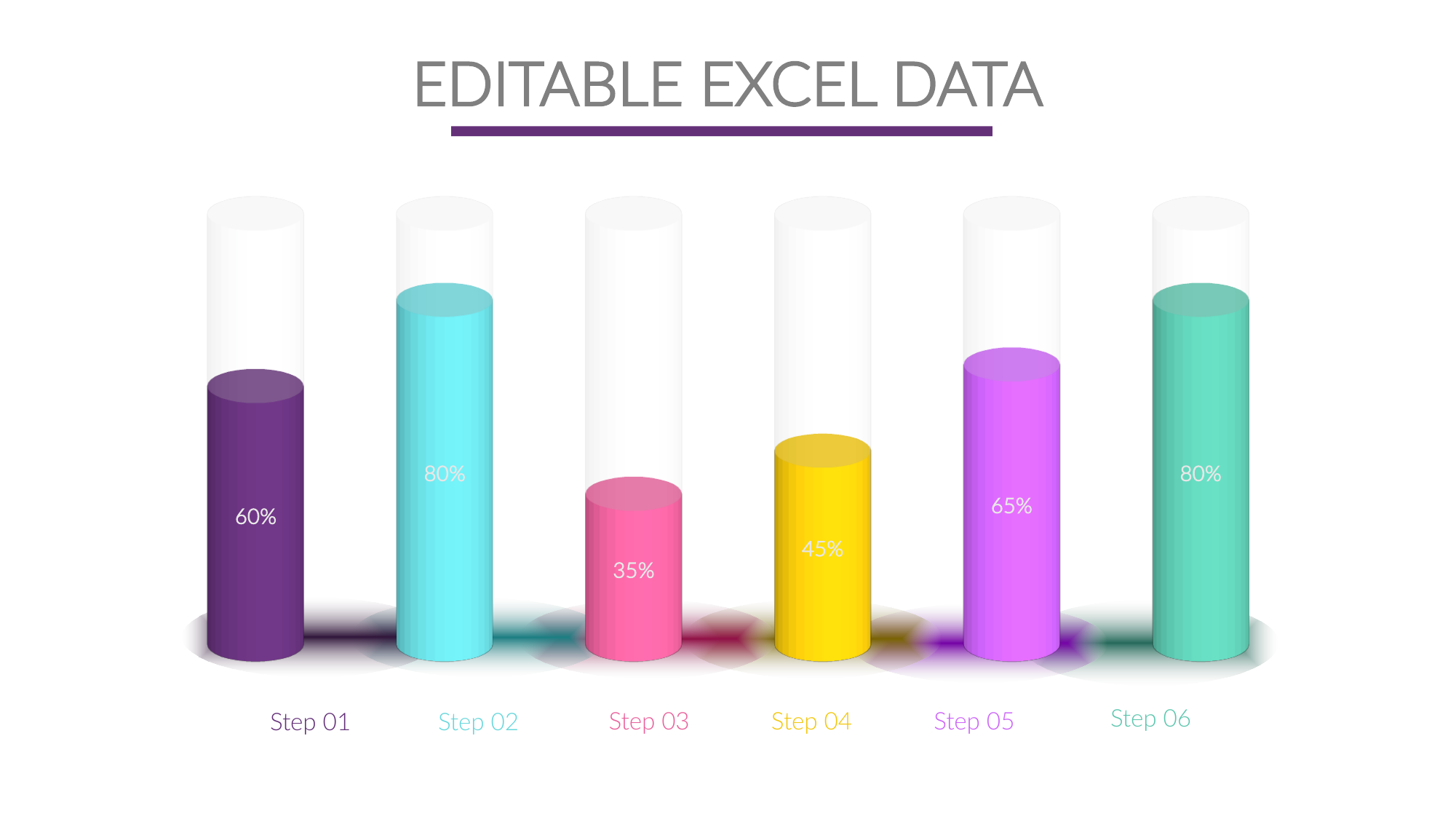

EDITABLE EXCEL DATA

[unsupported chart]

Step 06
Step 03
Step 04
Step 05
Step 01
Step 02